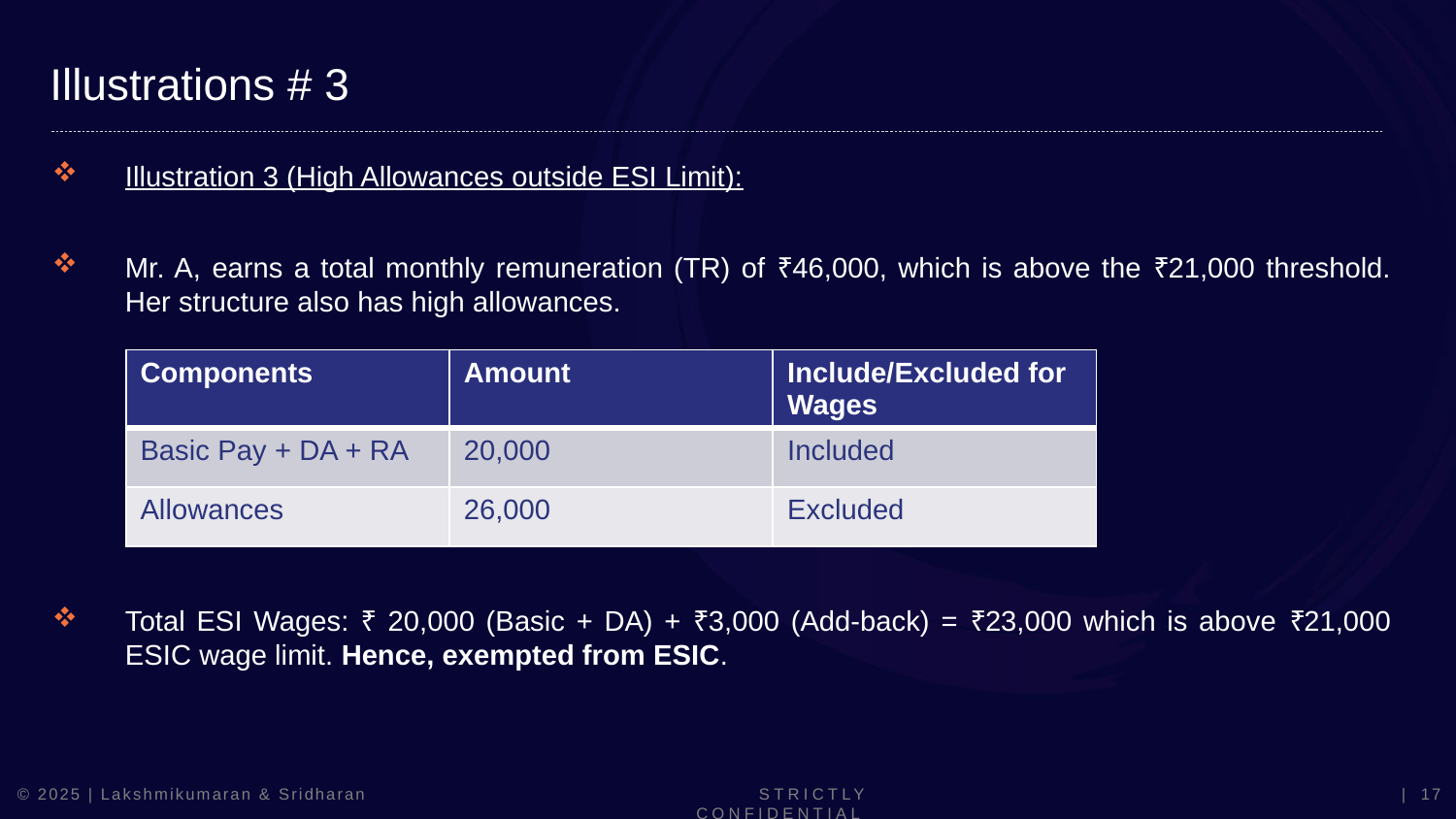

Illustrations # 3
Illustration 3 (High Allowances outside ESI Limit):

Mr. A, earns a total monthly remuneration (TR) of ₹46,000, which is above the ₹21,000 threshold. Her structure also has high allowances.

Total ESI Wages: ₹ 20,000 (Basic + DA) + ₹3,000 (Add-back) = ₹23,000 which is above ₹21,000 ESIC wage limit. Hence, exempted from ESIC.
| Components | Amount | Include/Excluded for Wages |
| --- | --- | --- |
| Basic Pay + DA + RA | 20,000 | Included |
| Allowances | 26,000 | Excluded |